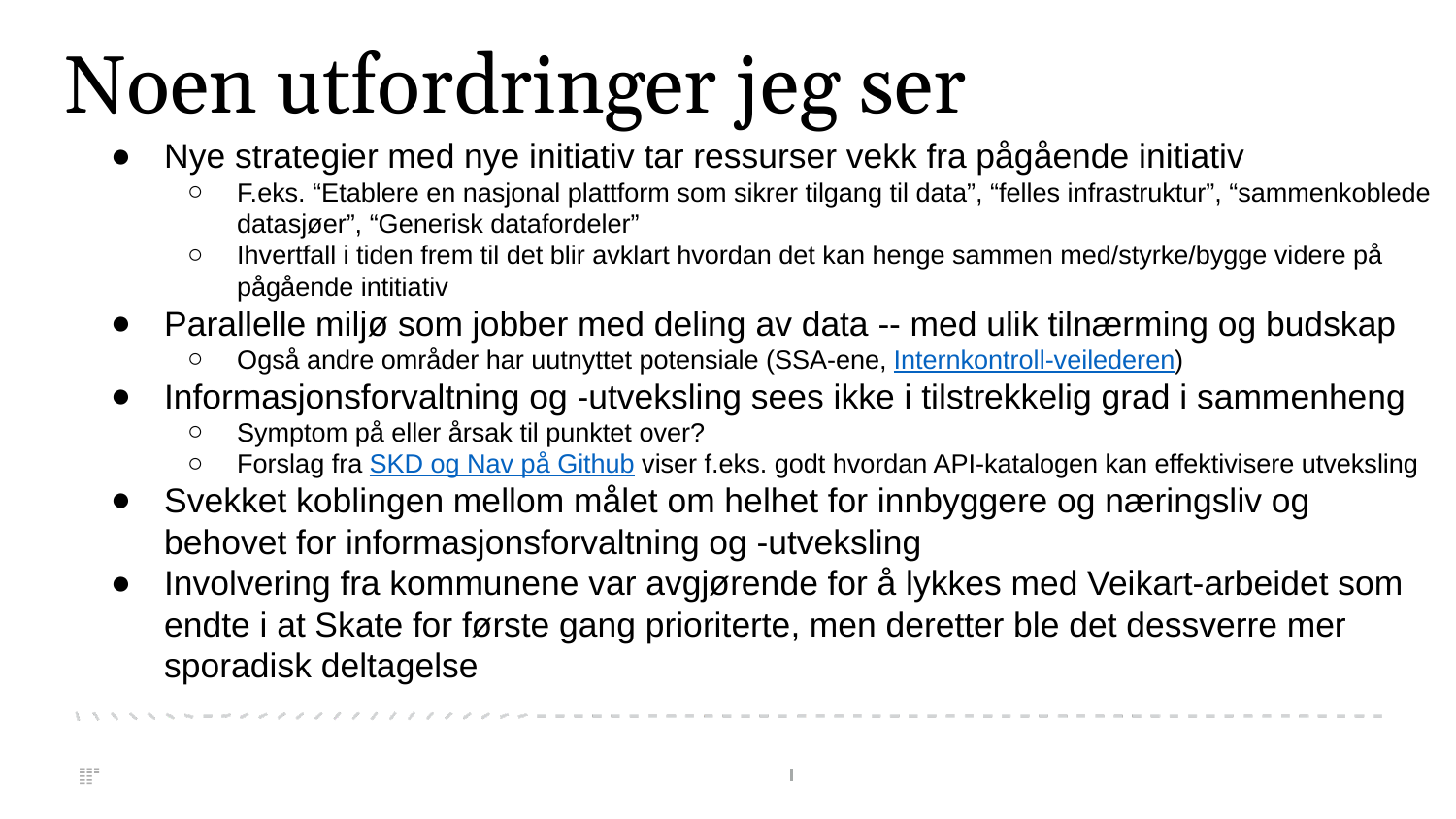

Noen utfordringer jeg ser
Nye strategier med nye initiativ tar ressurser vekk fra pågående initiativ
F.eks. “Etablere en nasjonal plattform som sikrer tilgang til data”, “felles infrastruktur”, “sammenkoblede datasjøer”, “Generisk datafordeler”
Ihvertfall i tiden frem til det blir avklart hvordan det kan henge sammen med/styrke/bygge videre på pågående intitiativ
Parallelle miljø som jobber med deling av data -- med ulik tilnærming og budskap
Også andre områder har uutnyttet potensiale (SSA-ene, Internkontroll-veilederen)
Informasjonsforvaltning og -utveksling sees ikke i tilstrekkelig grad i sammenheng
Symptom på eller årsak til punktet over?
Forslag fra SKD og Nav på Github viser f.eks. godt hvordan API-katalogen kan effektivisere utveksling
Svekket koblingen mellom målet om helhet for innbyggere og næringsliv og behovet for informasjonsforvaltning og -utveksling
Involvering fra kommunene var avgjørende for å lykkes med Veikart-arbeidet som endte i at Skate for første gang prioriterte, men deretter ble det dessverre mer sporadisk deltagelse